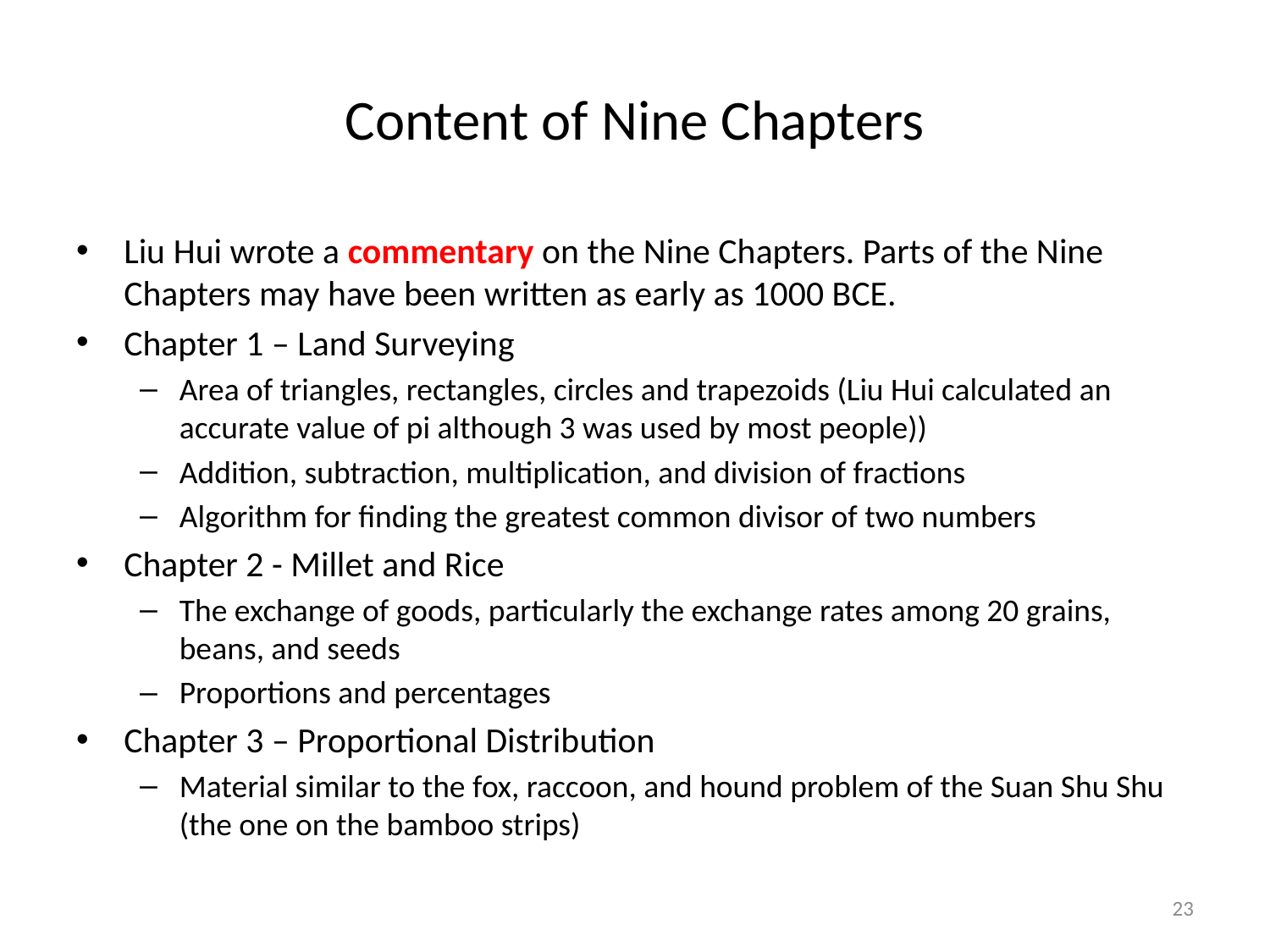

# Content of Nine Chapters
Liu Hui wrote a commentary on the Nine Chapters. Parts of the Nine Chapters may have been written as early as 1000 BCE.
Chapter 1 – Land Surveying
Area of triangles, rectangles, circles and trapezoids (Liu Hui calculated an accurate value of pi although 3 was used by most people))
Addition, subtraction, multiplication, and division of fractions
Algorithm for finding the greatest common divisor of two numbers
Chapter 2 - Millet and Rice
The exchange of goods, particularly the exchange rates among 20 grains, beans, and seeds
Proportions and percentages
Chapter 3 – Proportional Distribution
Material similar to the fox, raccoon, and hound problem of the Suan Shu Shu (the one on the bamboo strips)

23